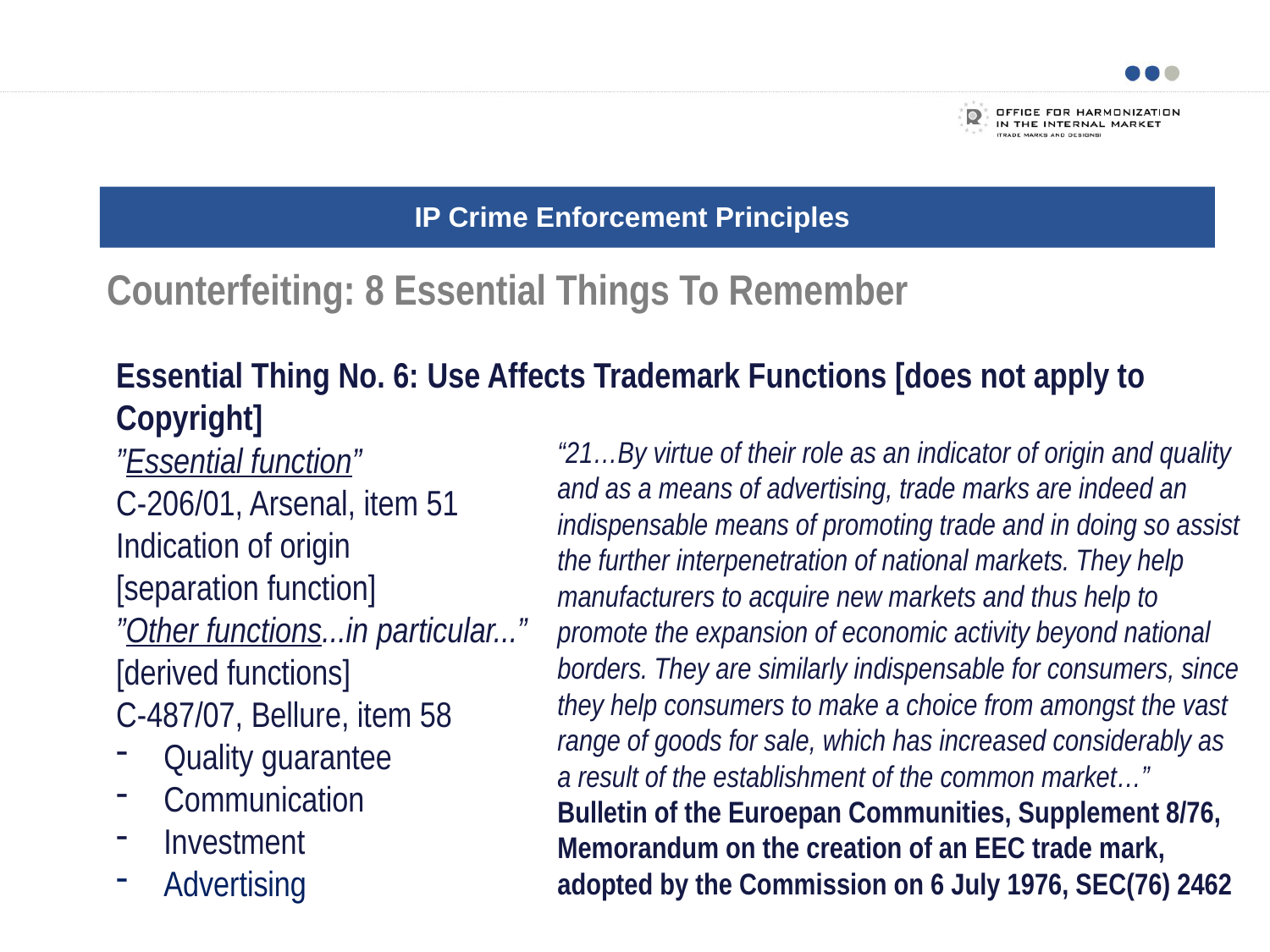

Examples of business models

IP Crime Enforcement Principles
# Counterfeiting: 8 Essential Things To Remember

Essential Thing No. 6: Use Affects Trademark Functions [does not apply to Copyright]
”Essential function”
C-206/01, Arsenal, item 51
Indication of origin
[separation function]
”Other functions...in particular...”
[derived functions]
C-487/07, Bellure, item 58
Quality guarantee
Communication
Investment
Advertising

“21…By virtue of their role as an indicator of origin and quality and as a means of advertising, trade marks are indeed an indispensable means of promoting trade and in doing so assist the further interpenetration of national markets. They help manufacturers to acquire new markets and thus help to promote the expansion of economic activity beyond national borders. They are similarly indispensable for consumers, since they help consumers to make a choice from amongst the vast range of goods for sale, which has increased considerably as a result of the establishment of the common market…”
Bulletin of the Euroepan Communities, Supplement 8/76, Memorandum on the creation of an EEC trade mark, adopted by the Commission on 6 July 1976, SEC(76) 2462